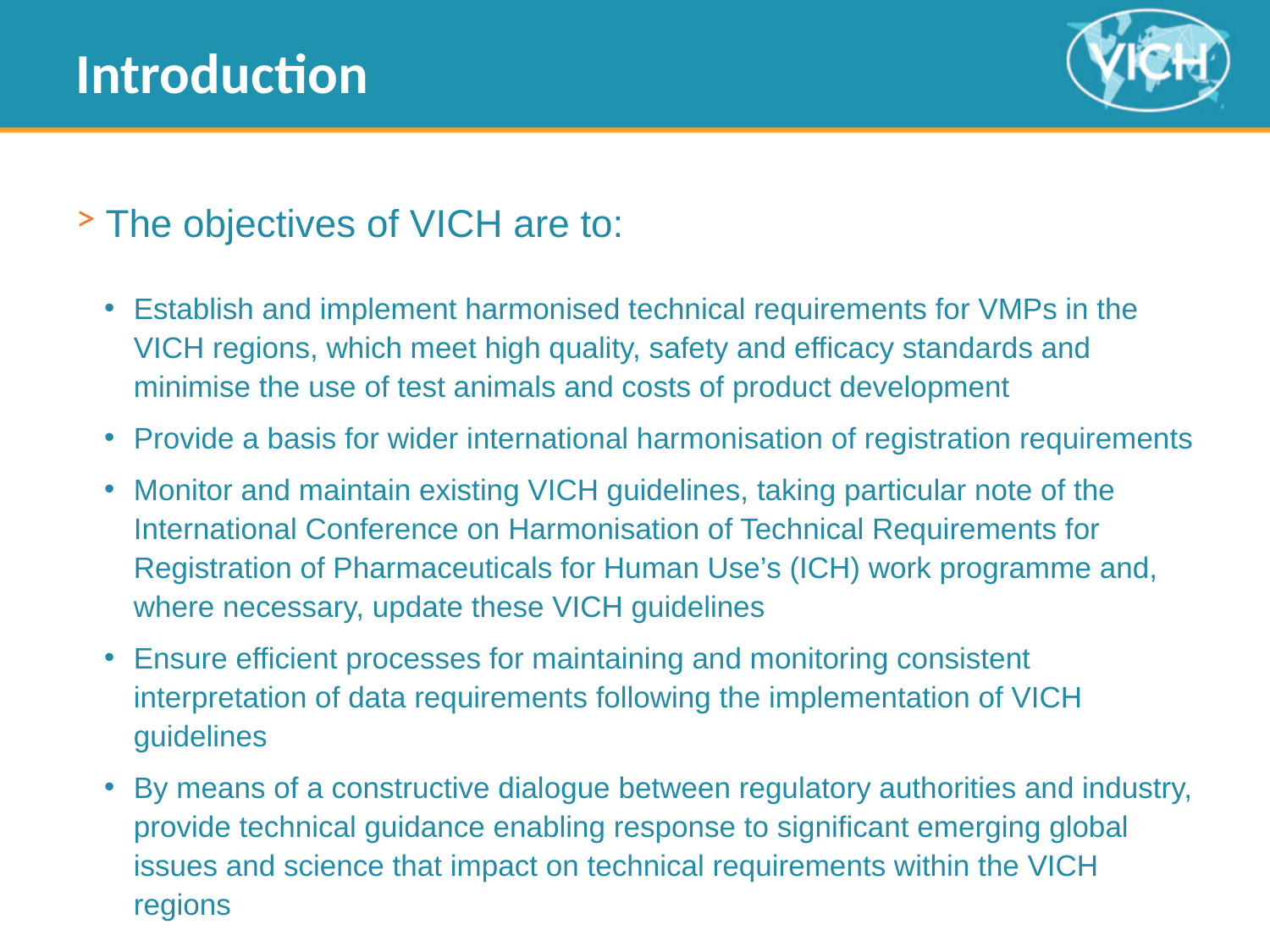

# Introduction
The objectives of VICH are to:

Establish and implement harmonised technical requirements for VMPs in the VICH regions, which meet high quality, safety and efficacy standards and minimise the use of test animals and costs of product development
Provide a basis for wider international harmonisation of registration requirements
Monitor and maintain existing VICH guidelines, taking particular note of the International Conference on Harmonisation of Technical Requirements for Registration of Pharmaceuticals for Human Use’s (ICH) work programme and, where necessary, update these VICH guidelines
Ensure efficient processes for maintaining and monitoring consistent interpretation of data requirements following the implementation of VICH guidelines
By means of a constructive dialogue between regulatory authorities and industry, provide technical guidance enabling response to significant emerging global issues and science that impact on technical requirements within the VICH regions